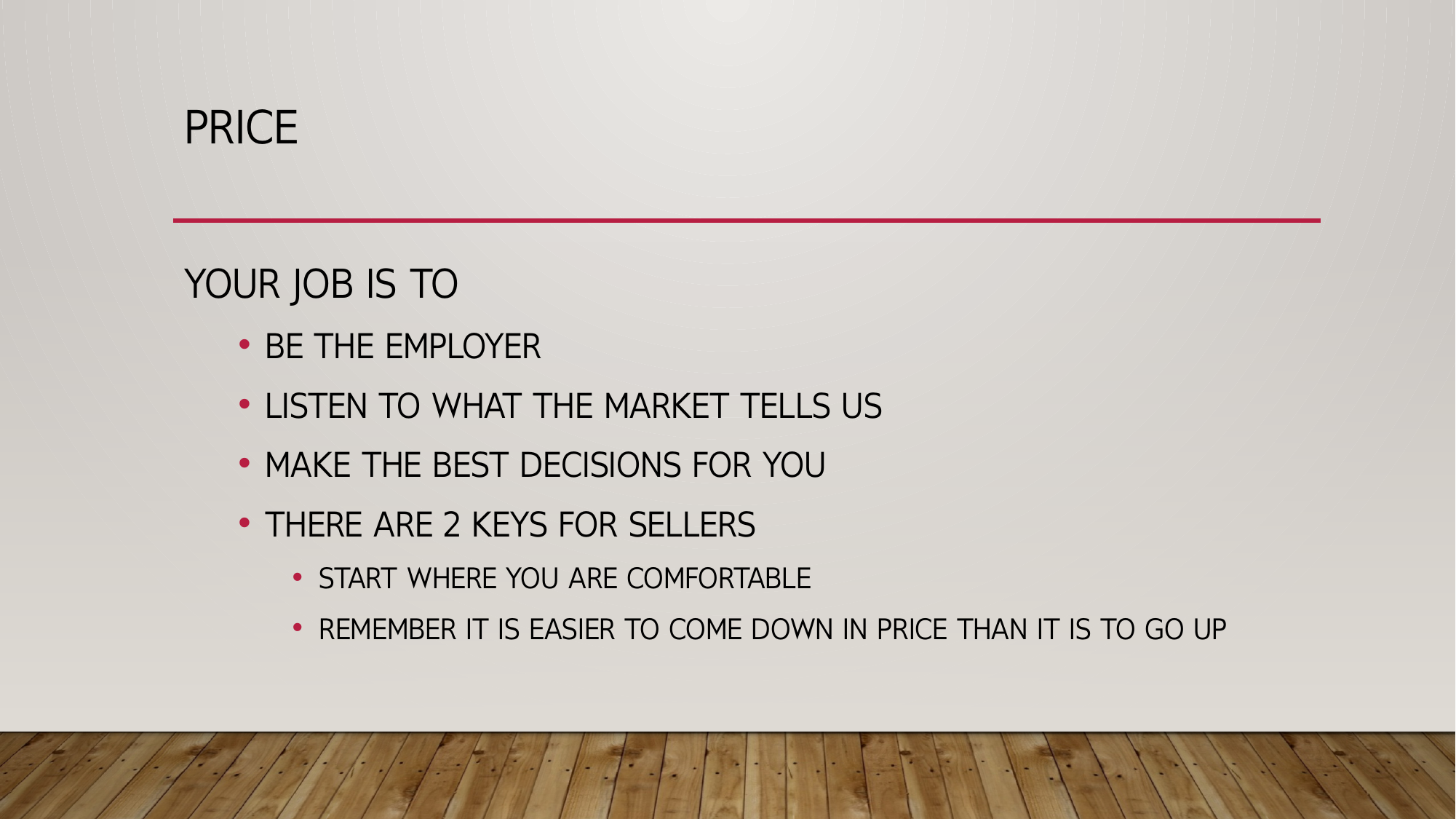

# PRICE
YOUR JOB IS TO
BE THE EMPLOYER
LISTEN TO WHAT THE MARKET TELLS US
MAKE THE BEST DECISIONS FOR YOU
THERE ARE 2 KEYS FOR SELLERS
START WHERE YOU ARE COMFORTABLE
REMEMBER IT IS EASIER TO COME DOWN IN PRICE THAN IT IS TO GO UP